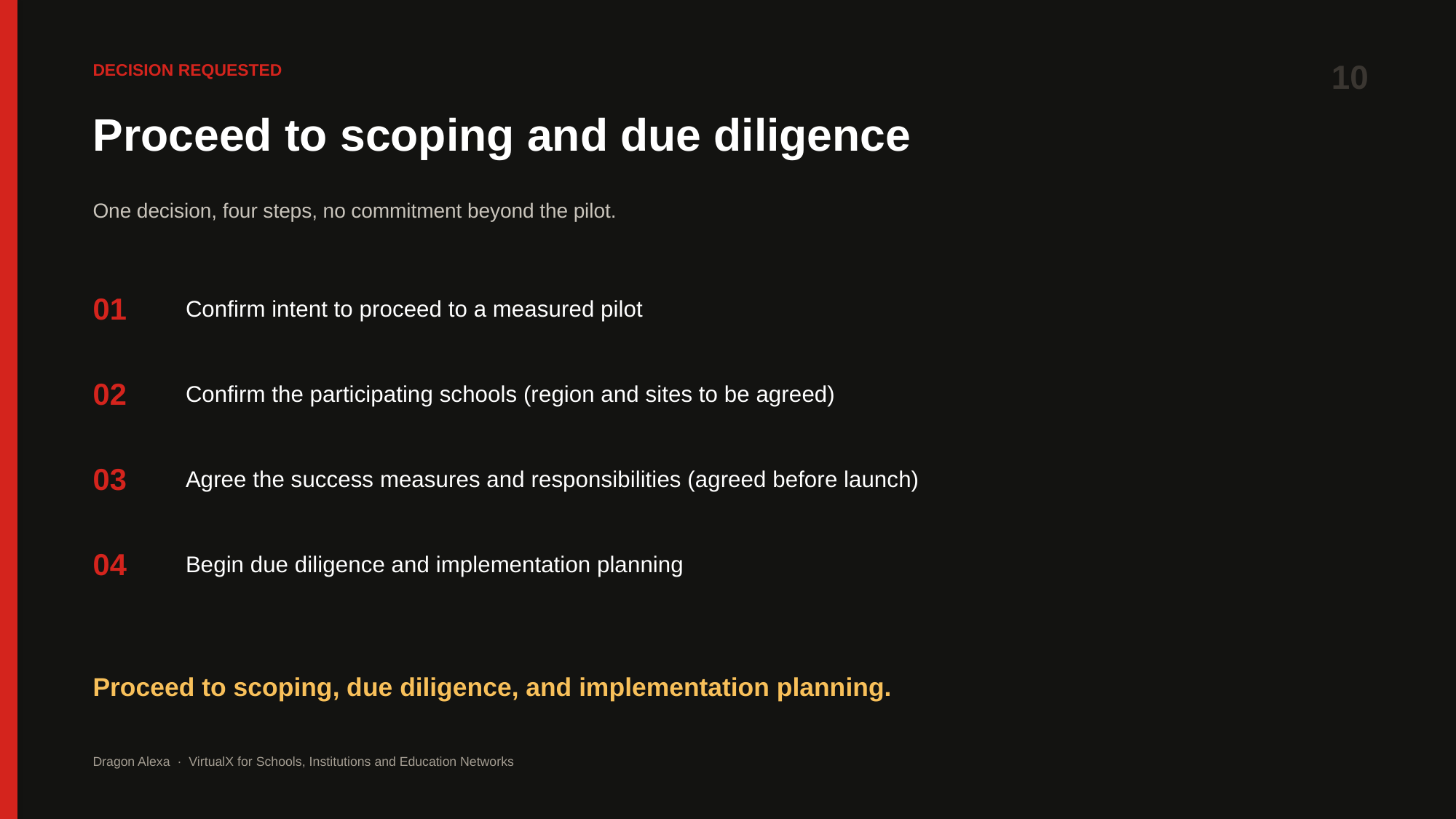

10
DECISION REQUESTED
Proceed to scoping and due diligence
One decision, four steps, no commitment beyond the pilot.
01
Confirm intent to proceed to a measured pilot
02
Confirm the participating schools (region and sites to be agreed)
03
Agree the success measures and responsibilities (agreed before launch)
04
Begin due diligence and implementation planning
Proceed to scoping, due diligence, and implementation planning.
Dragon Alexa  ·  VirtualX for Schools, Institutions and Education Networks